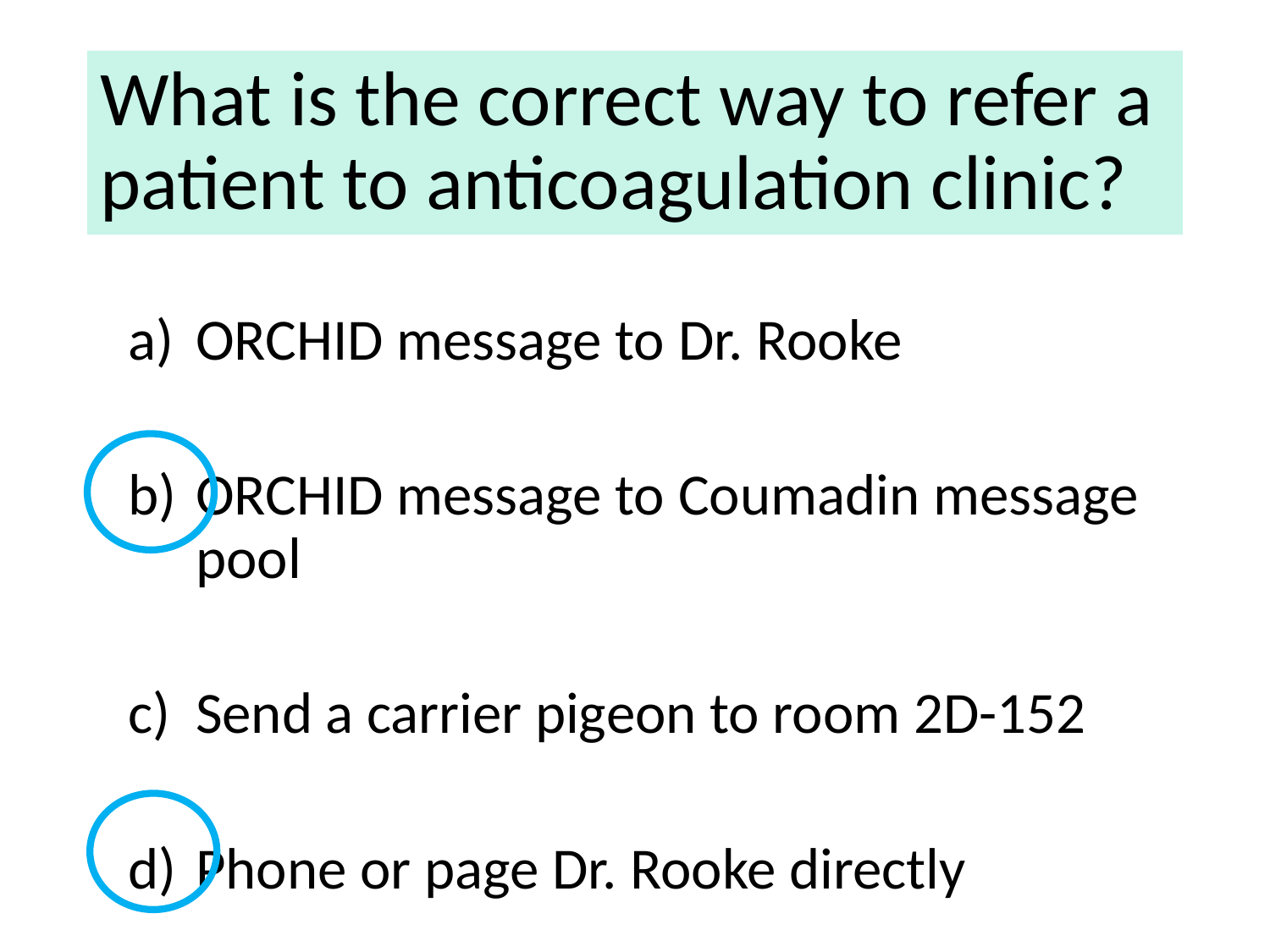

# What is the correct way to refer a patient to anticoagulation clinic?

ORCHID message to Dr. Rooke

ORCHID message to Coumadin message pool

Send a carrier pigeon to room 2D-152

Phone or page Dr. Rooke directly